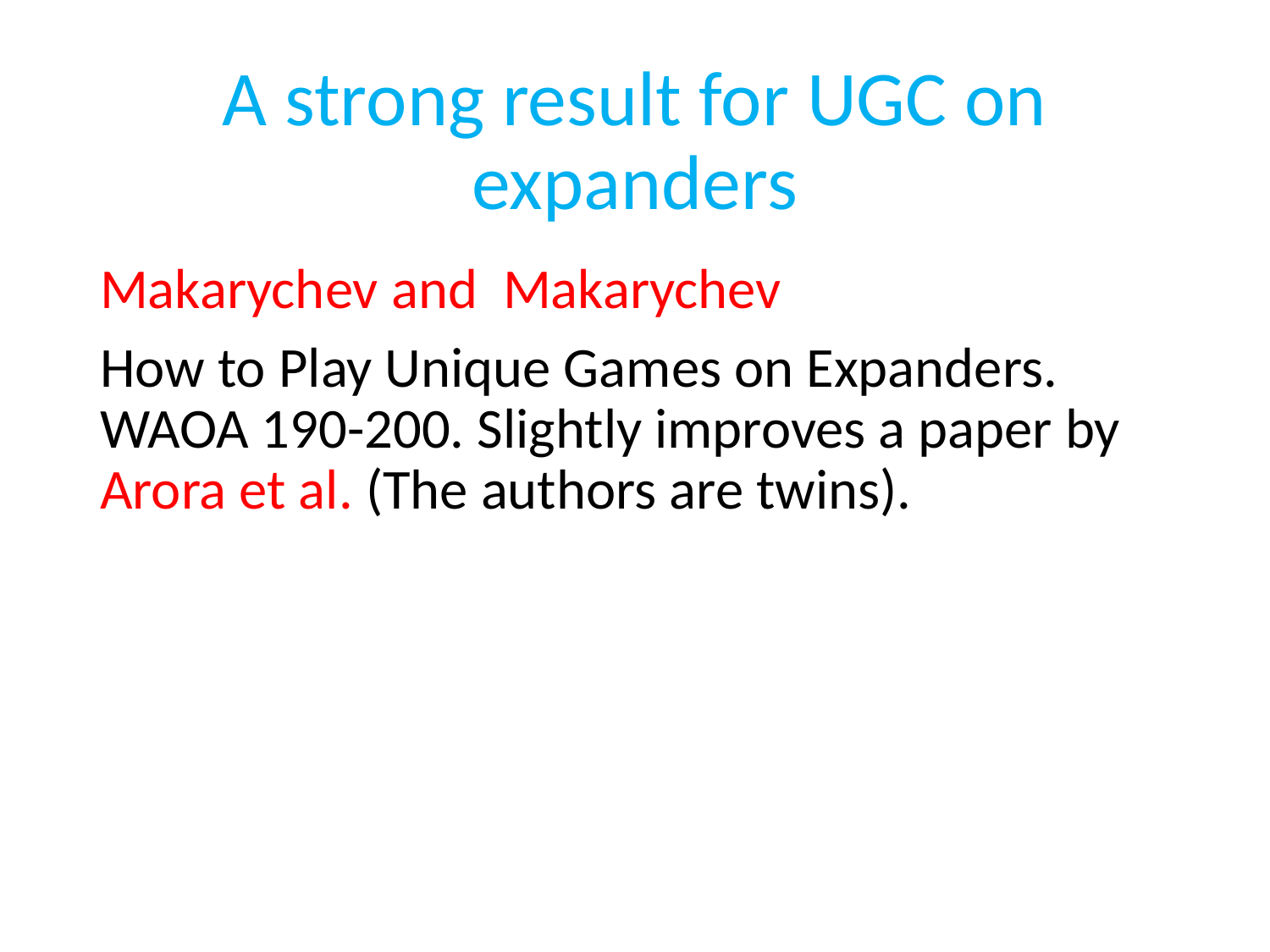

# A strong result for UGC on expanders
Makarychev and  Makarychev
How to Play Unique Games on Expanders. WAOA 190-200. Slightly improves a paper by Arora et al. (The authors are twins).